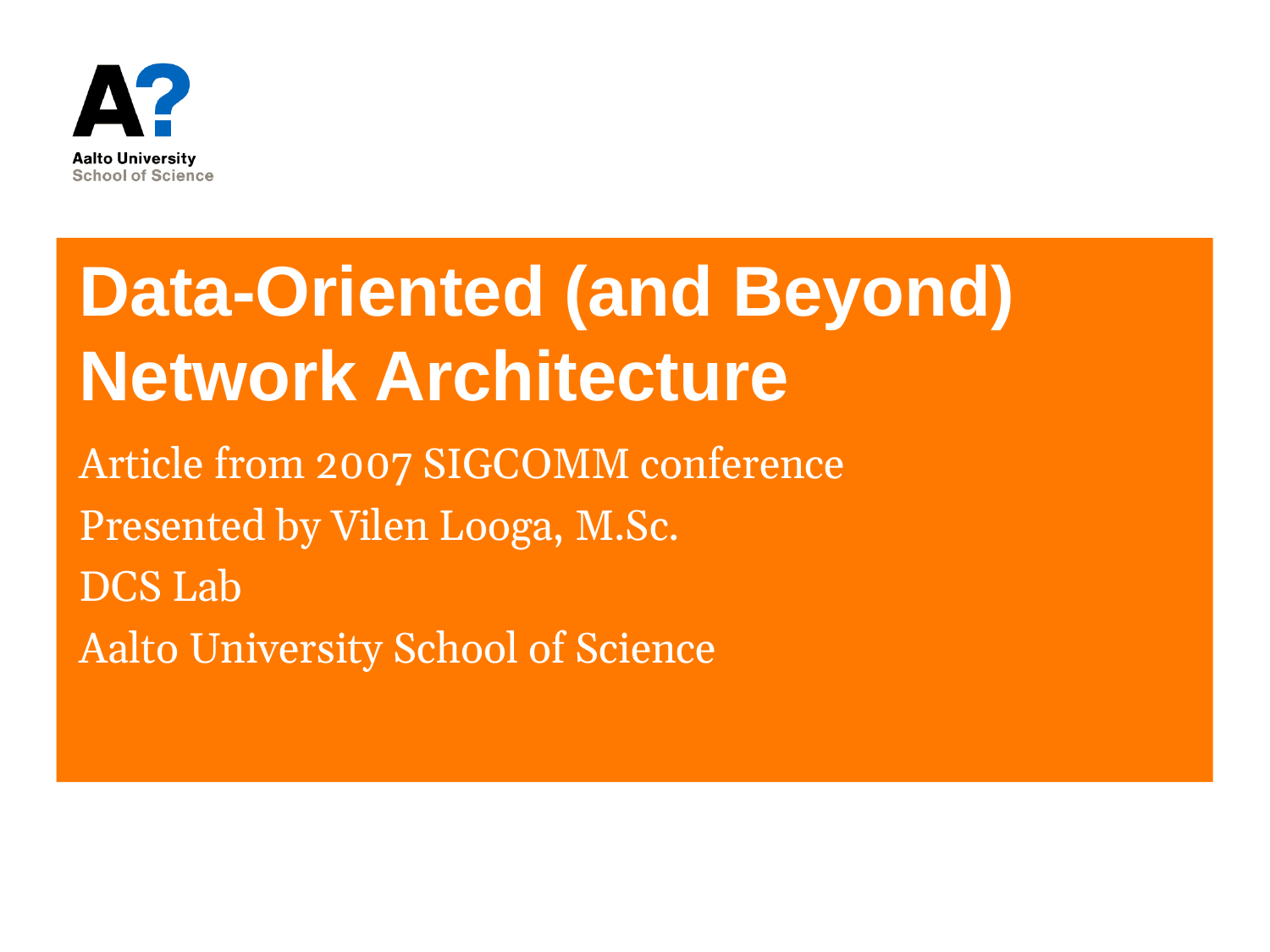

# Data-Oriented (and Beyond) Network Architecture
Article from 2007 SIGCOMM conference
Presented by Vilen Looga, M.Sc.
DCS Lab
Aalto University School of Science